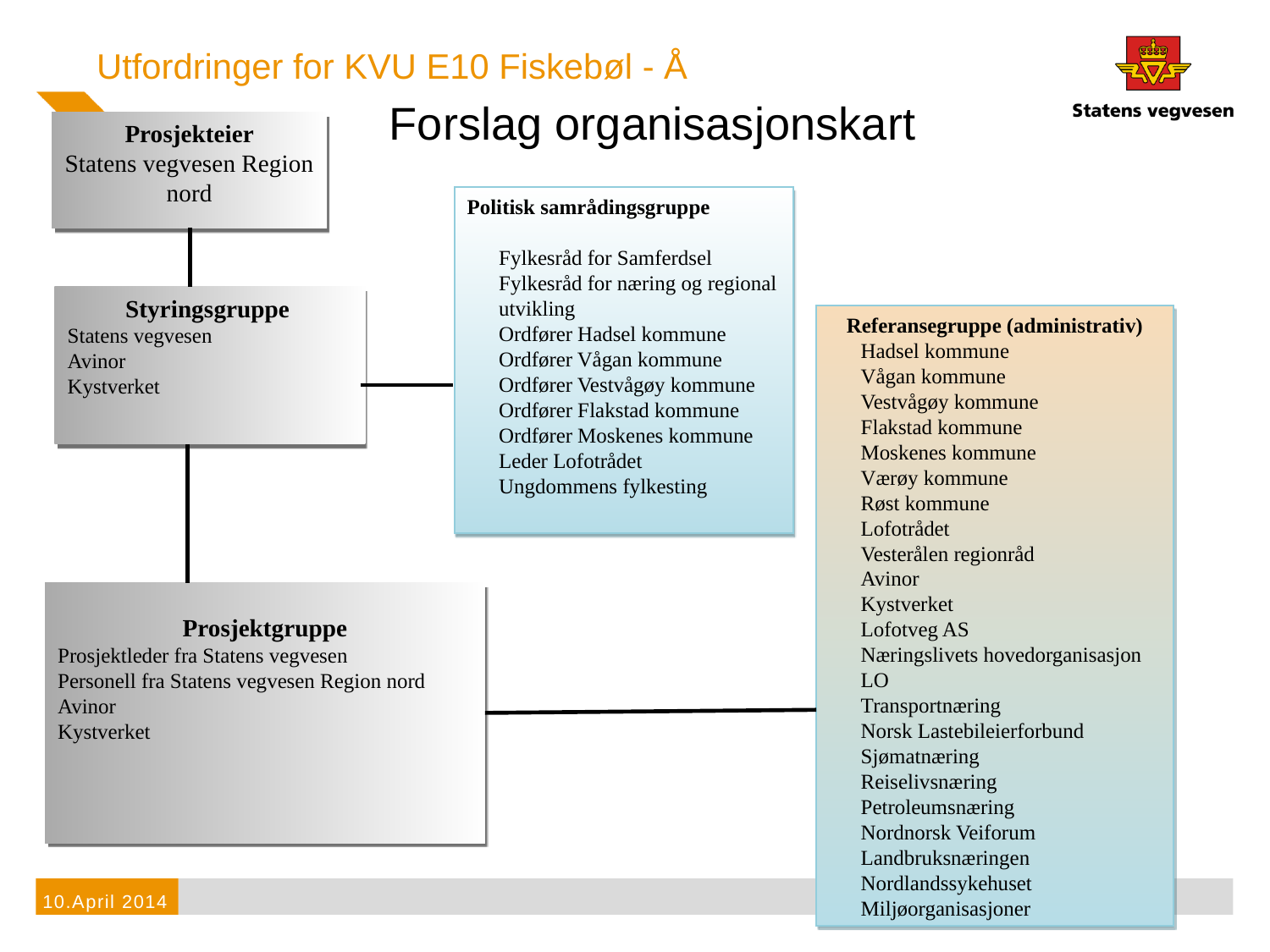

Utfordringer for KVU E10 Fiskebøl - Å
# Forslag organisasjonskart

Prosjekteier
Statens vegvesen Region nord

Politisk samrådingsgruppe

Fylkesråd for Samferdsel
Fylkesråd for næring og regional utvikling
Ordfører Hadsel kommune
Ordfører Vågan kommune
Ordfører Vestvågøy kommune
Ordfører Flakstad kommune
Ordfører Moskenes kommune
Leder Lofotrådet
Ungdommens fylkesting

Styringsgruppe
Statens vegvesen
Avinor
Kystverket

Referansegruppe (administrativ)
Hadsel kommune
Vågan kommune
Vestvågøy kommune
Flakstad kommune
Moskenes kommune
Værøy kommune
Røst kommune
Lofotrådet
Vesterålen regionråd
Avinor
Kystverket
Lofotveg AS
Næringslivets hovedorganisasjon
LO
Transportnæring
Norsk Lastebileierforbund
Sjømatnæring
Reiselivsnæring
Petroleumsnæring
Nordnorsk Veiforum
Landbruksnæringen
Nordlandssykehuset
Miljøorganisasjoner

..

Prosjektgruppe
Prosjektleder fra Statens vegvesen
Personell fra Statens vegvesen Region nord
Avinor
Kystverket

10.April 2014